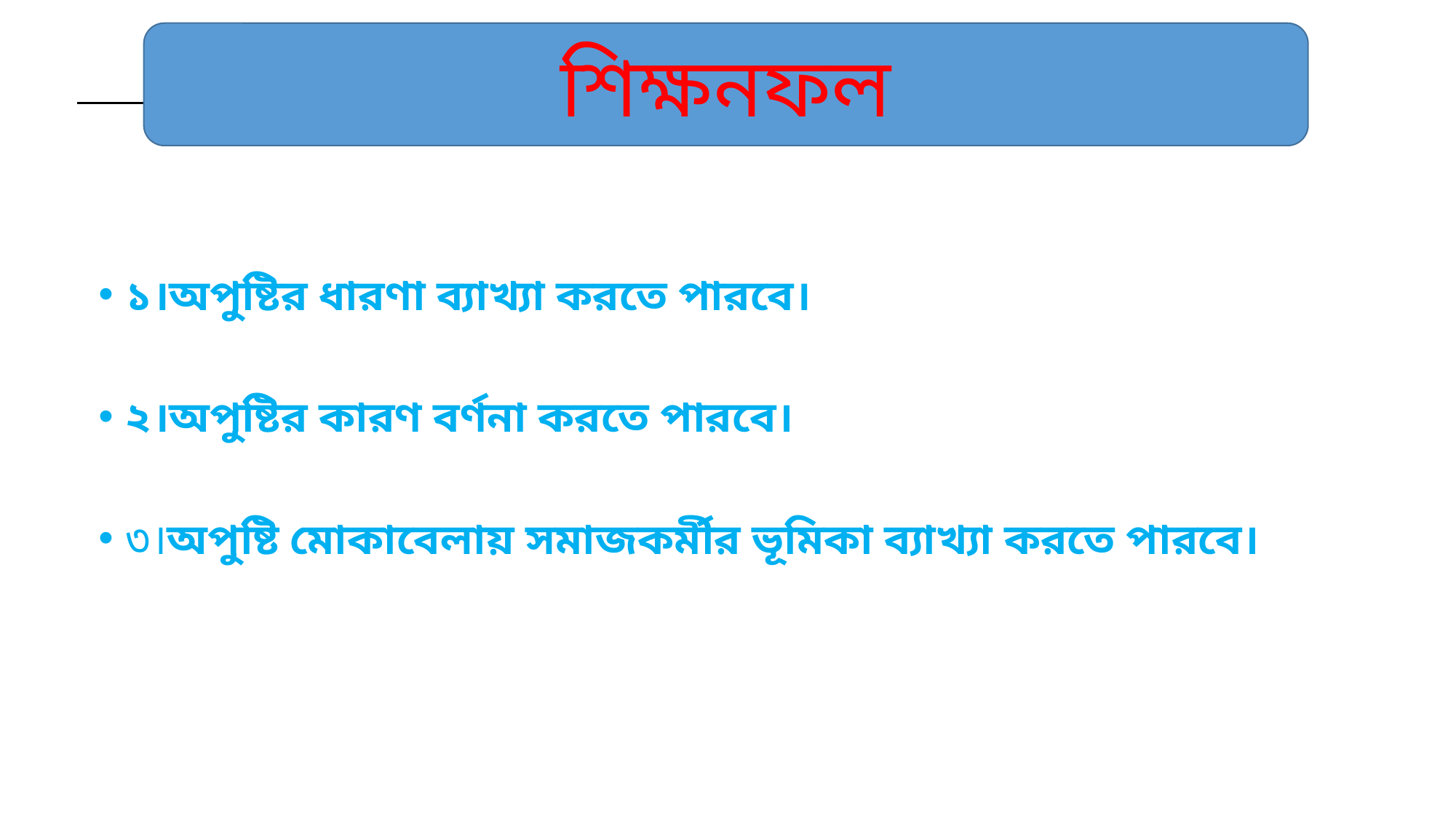

#
শিক্ষনফল
১।অপুষ্টির ধারণা ব্যাখ্যা করতে পারবে।

২।অপুষ্টির কারণ বর্ণনা করতে পারবে।

৩।অপুষ্টি মোকাবেলায় সমাজকর্মীর ভূমিকা ব্যাখ্যা করতে পারবে।